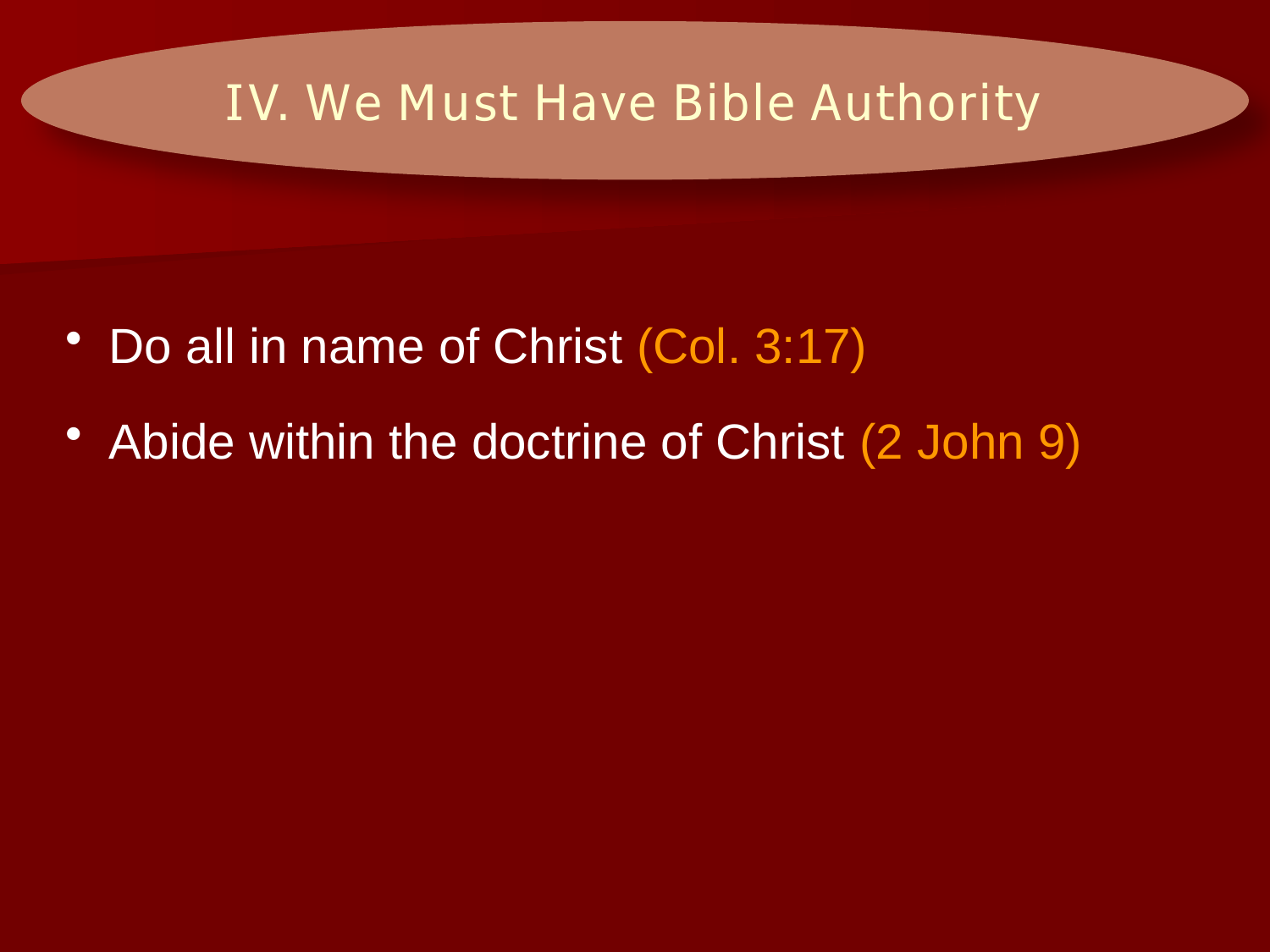

IV. We Must Have Bible Authority
 Do all in name of Christ (Col. 3:17)
 Abide within the doctrine of Christ (2 John 9)